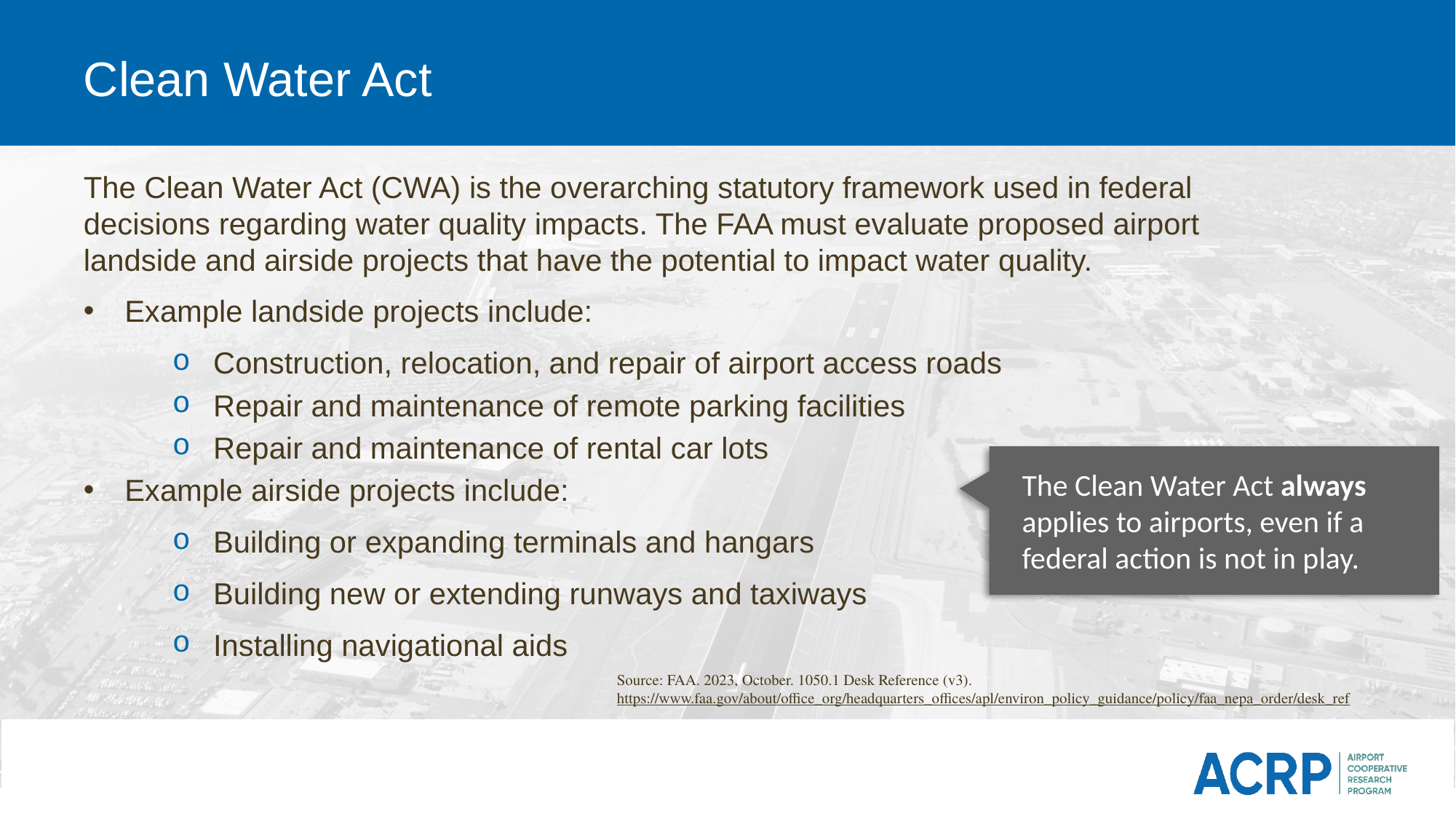

# Clean Water Act
The Clean Water Act (CWA) is the overarching statutory framework used in federal decisions regarding water quality impacts. The FAA must evaluate proposed airport landside and airside projects that have the potential to impact water quality.
Example landside projects include:
Construction, relocation, and repair of airport access roads
Repair and maintenance of remote parking facilities
Repair and maintenance of rental car lots
Example airside projects include:
Building or expanding terminals and hangars
Building new or extending runways and taxiways
Installing navigational aids

The Clean Water Act always applies to airports, even if a federal action is not in play.
Source: FAA. 2023, October. 1050.1 Desk Reference (v3). https://www.faa.gov/about/office_org/headquarters_offices/apl/environ_policy_guidance/policy/faa_nepa_order/desk_ref